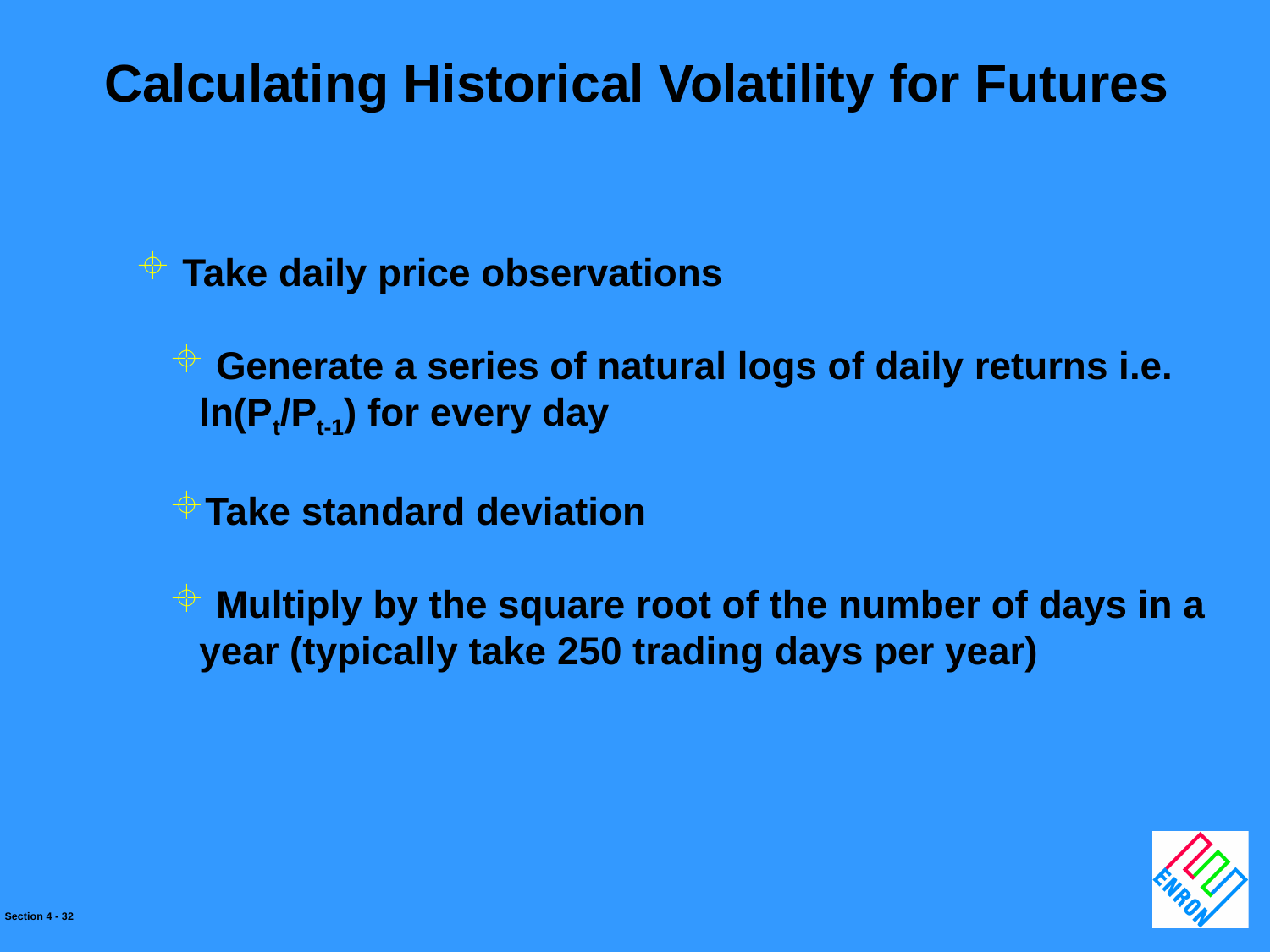

Calculating Historical Volatility for Futures
 Take daily price observations

 Generate a series of natural logs of daily returns i.e. ln(Pt/Pt-1) for every day

Take standard deviation

 Multiply by the square root of the number of days in a year (typically take 250 trading days per year)